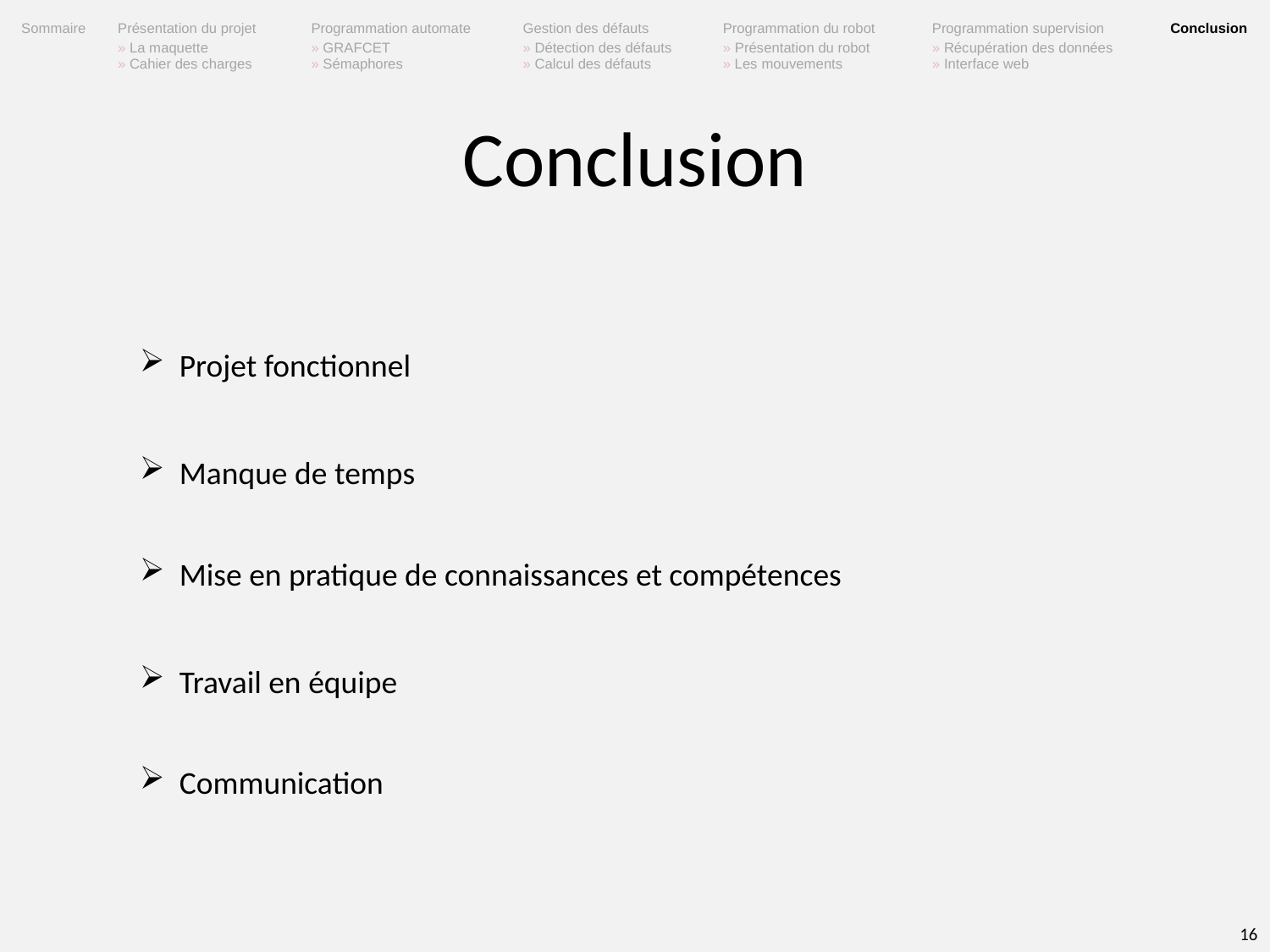

| Sommaire | Présentation du projet » La maquette » Cahier des charges | Programmation automate » GRAFCET » Sémaphores | Gestion des défauts » Détection des défauts » Calcul des défauts | Programmation du robot » Présentation du robot » Les mouvements | Programmation supervision » Récupération des données » Interface web | Conclusion |
| --- | --- | --- | --- | --- | --- | --- |
# Conclusion

Projet fonctionnel

Manque de temps

Mise en pratique de connaissances et compétences

Travail en équipe

Communication

16